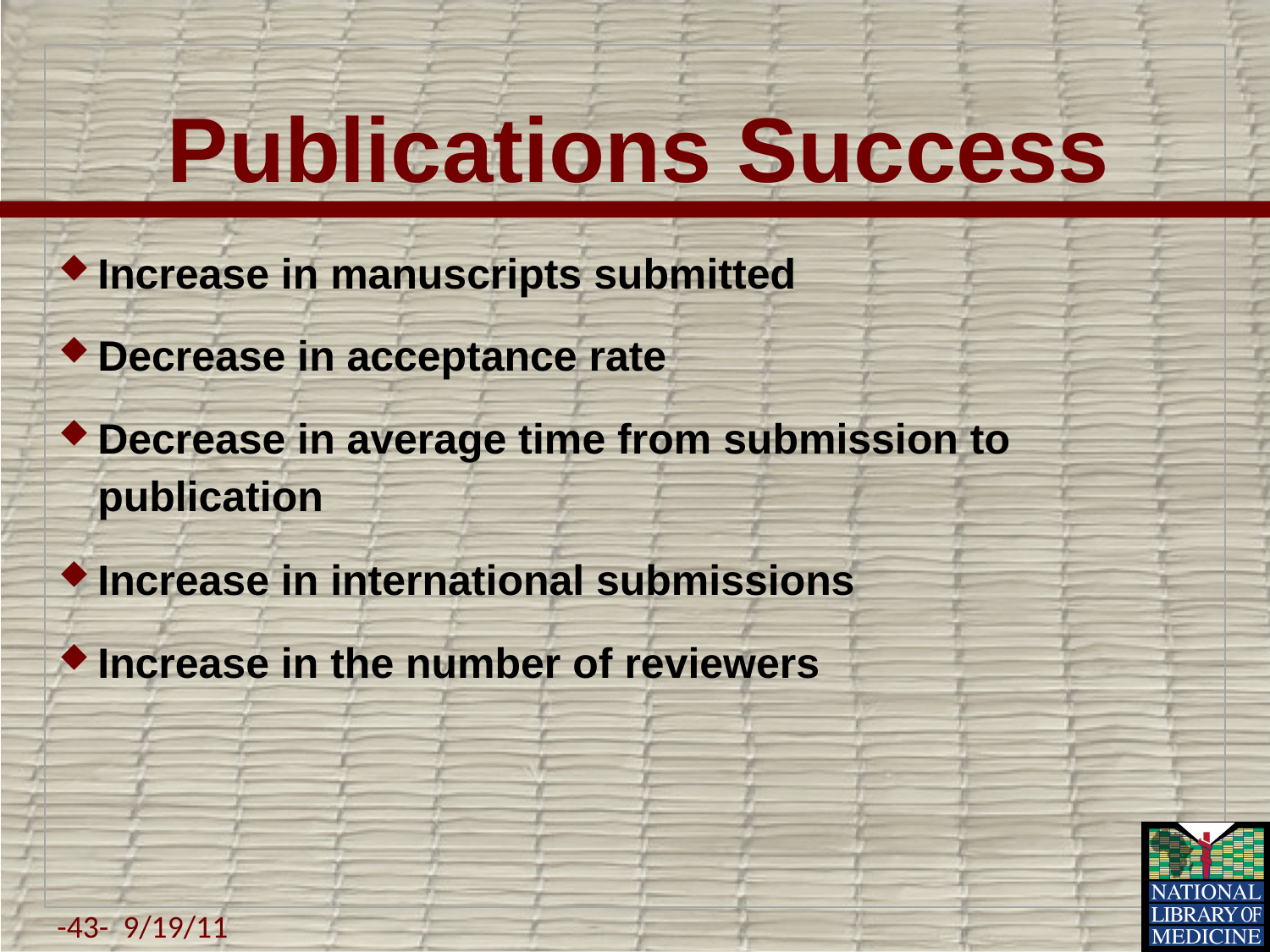

# Publications Success
Increase in manuscripts submitted
Decrease in acceptance rate
Decrease in average time from submission to publication
Increase in international submissions
Increase in the number of reviewers